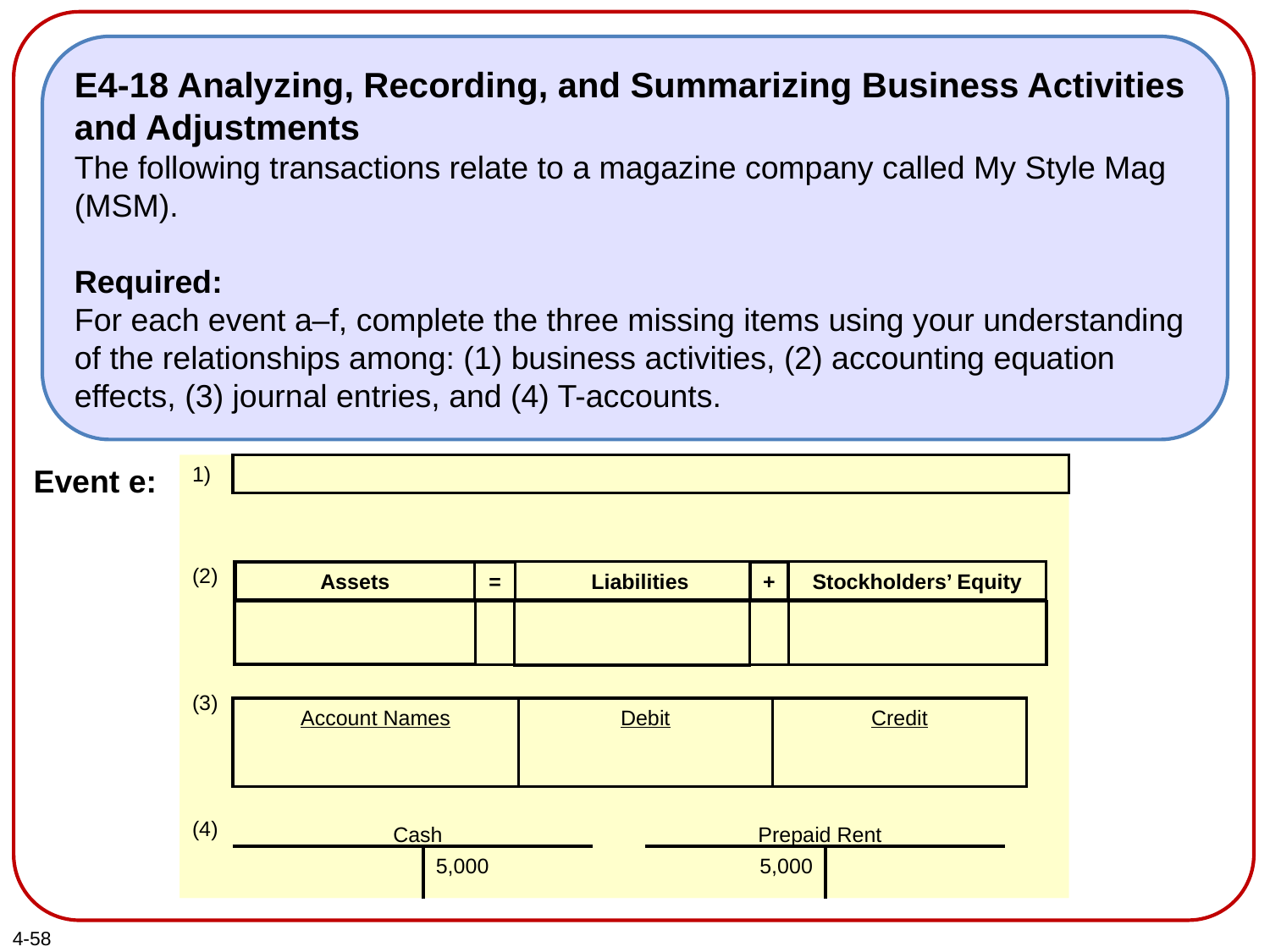

E4-18 Analyzing, Recording, and Summarizing Business Activities and Adjustments
The following transactions relate to a magazine company called My Style Mag (MSM).

Required:
For each event a–f, complete the three missing items using your understanding of the relationships among: (1) business activities, (2) accounting equation effects, (3) journal entries, and (4) T-accounts.
Event e:
1)

(2)

(3)

(4)

MSM paid $5,000 rent in advance of obtaining its benefits.
Liabilities
Assets
=
Stockholders’ Equity
+

Cash  -$5,000
Prepaid Rent +$5,000

Account Names
Prepaid Rent (+A)
   Cash (-A)
Debit
5,000

Credit

5,000
Cash
Prepaid Rent

5,000
5,000

1)

(2)

(3)

(4)

Liabilities
Assets
=
Stockholders’ Equity
+

Account Names

Debit

Credit

Cash
Prepaid Rent

5,000
5,000